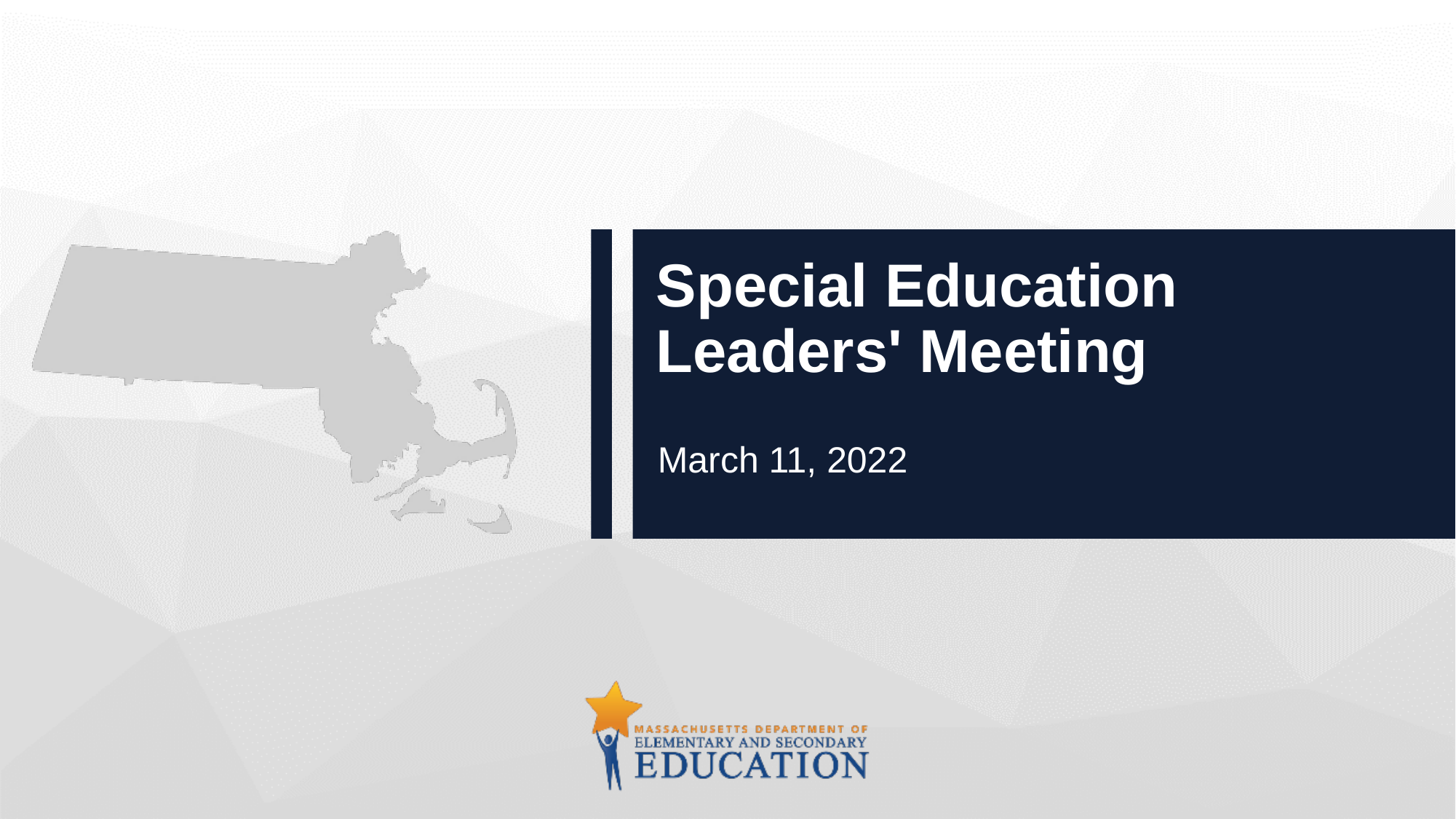

# Special Education Leaders' Meeting
March 11, 2022